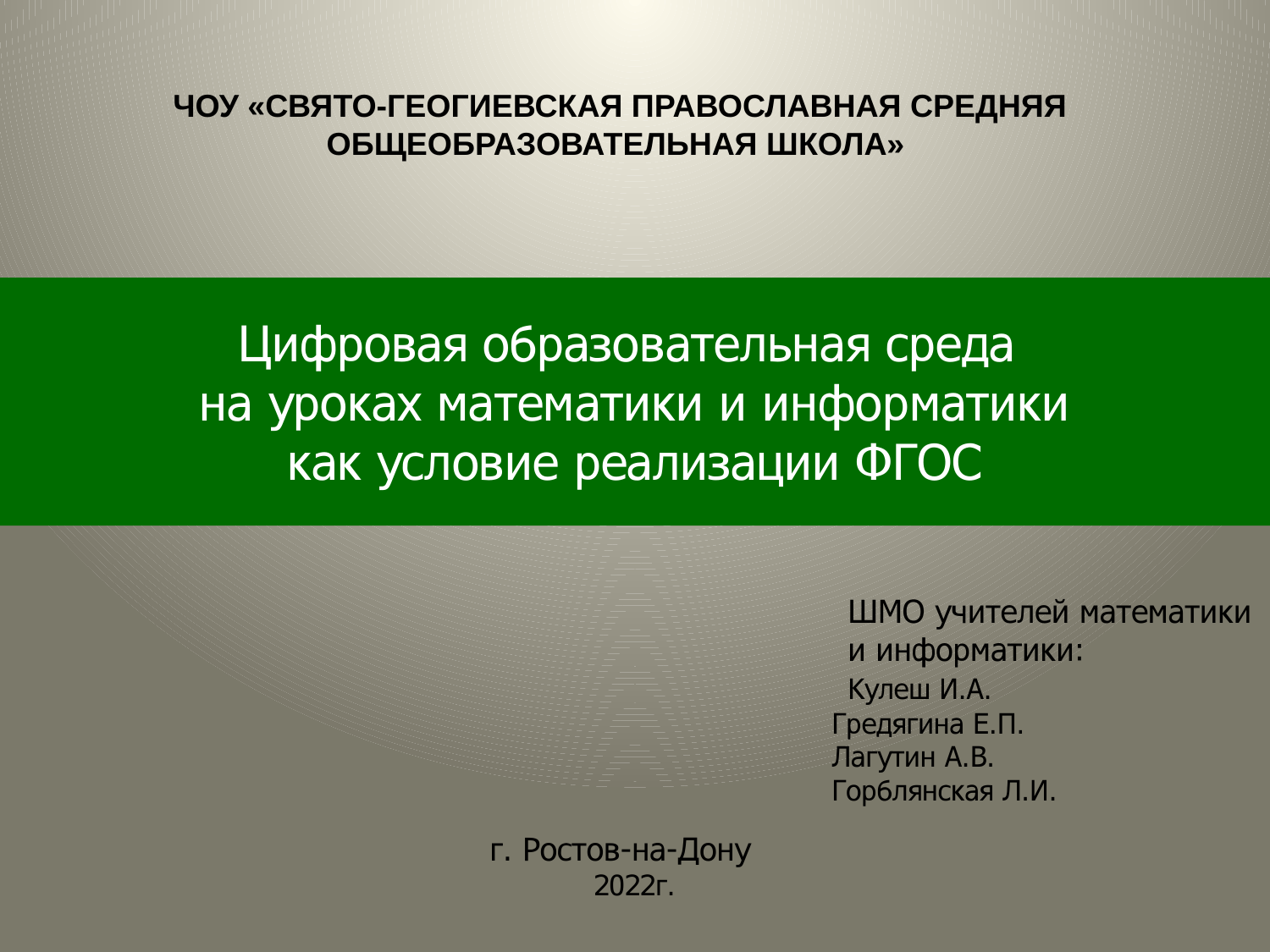

ЧОУ «СВЯТО-ГЕОГИЕВСКАЯ ПРАВОСЛАВНАЯ СРЕДНЯЯ ОБЩЕОБРАЗОВАТЕЛЬНАЯ ШКОЛА»

Цифровая образовательная среда
на уроках математики и информатики
как условие реализации ФГОС

                                                                                 ШМО учителей математики
                                                                                 и информатики:
                                                                                 Кулеш И.А.
                                                                                           Гредягина Е.П.
                                                                                           Лагутин А.В.
                                                                                           Горблянская Л.И.
                                                г. Ростов-на-Дону
                                                                   2022г.